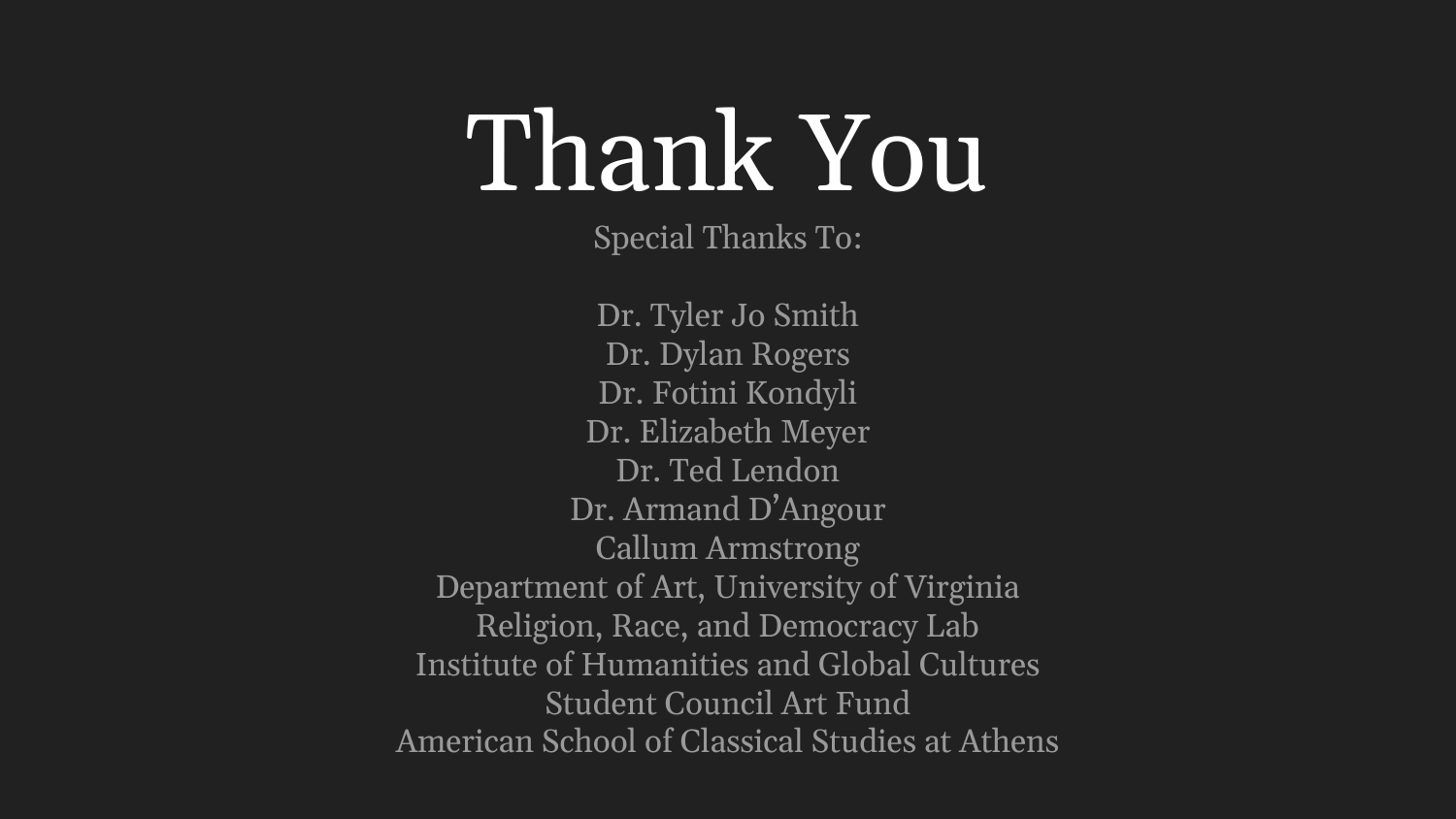

Thank You
Special Thanks To:

Dr. Tyler Jo Smith
Dr. Dylan Rogers
Dr. Fotini Kondyli
Dr. Elizabeth Meyer
Dr. Ted Lendon
Dr. Armand D’Angour
Callum Armstrong
Department of Art, University of Virginia
Religion, Race, and Democracy Lab
Institute of Humanities and Global Cultures
Student Council Art Fund
American School of Classical Studies at Athens